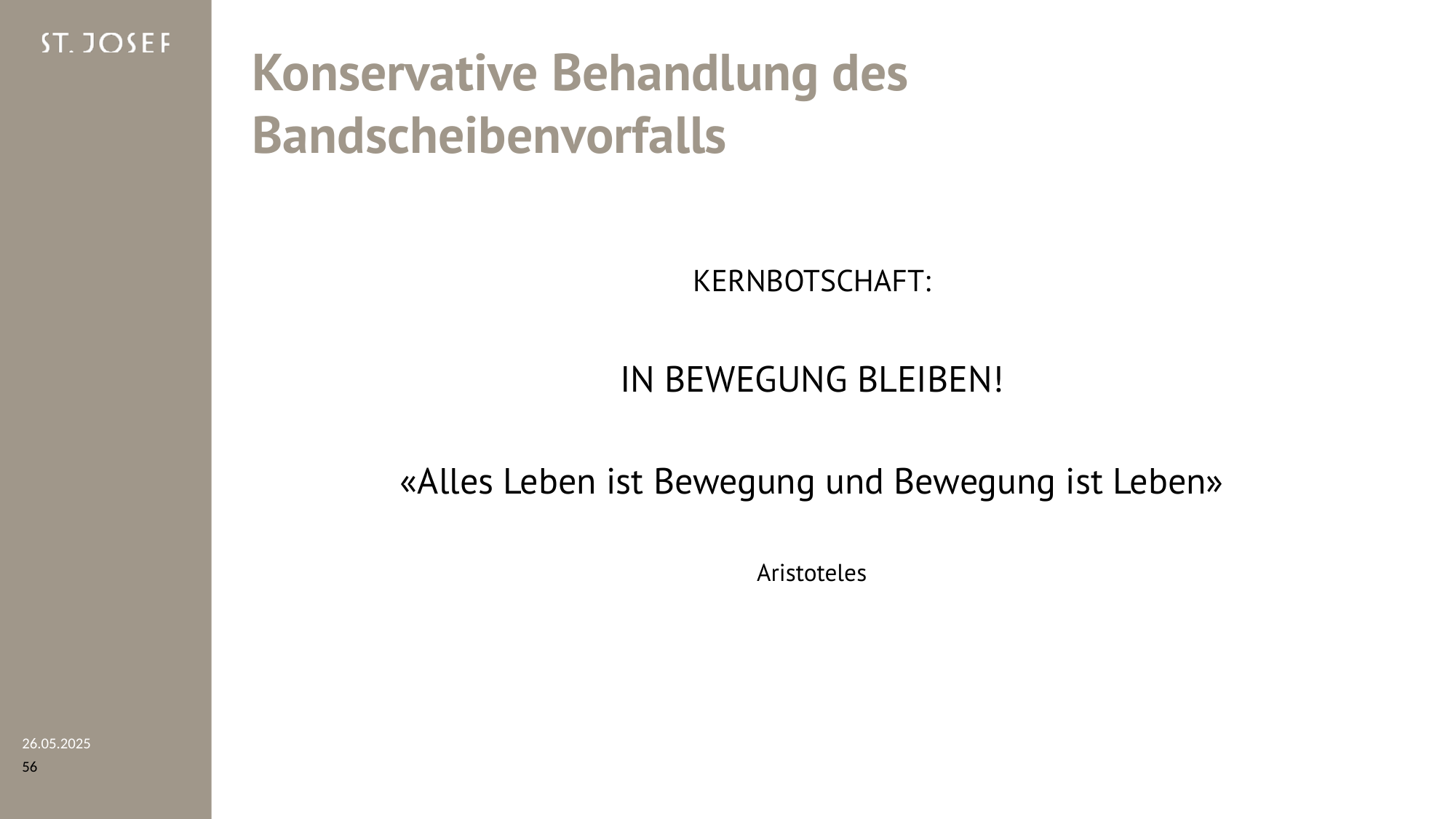

# Konservative Behandlung des Bandscheibenvorfalls

KERNBOTSCHAFT:

IN BEWEGUNG BLEIBEN!

«Alles Leben ist Bewegung und Bewegung ist Leben»

Aristoteles